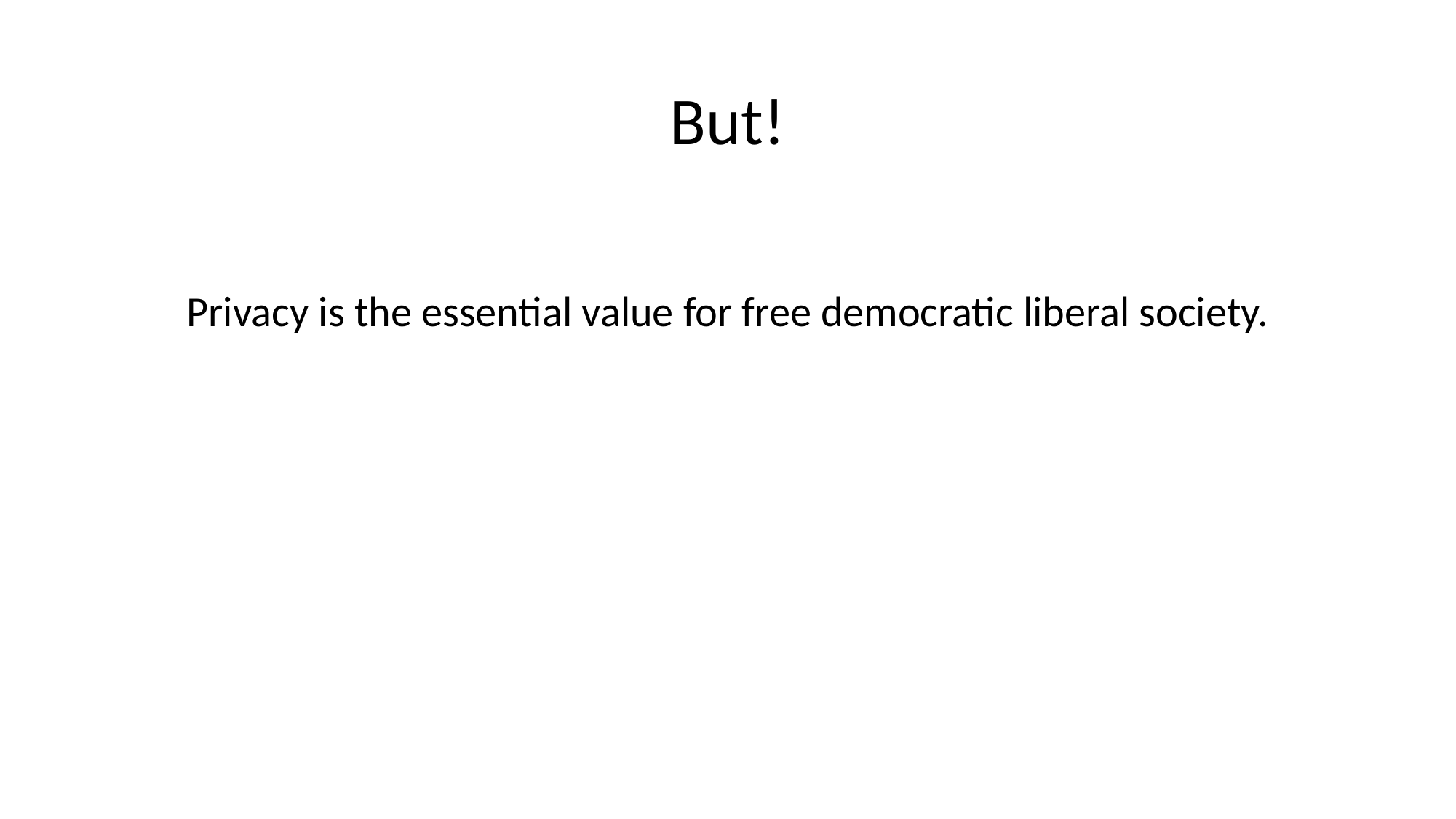

# But!

Privacy is the essential value for free democratic liberal society.